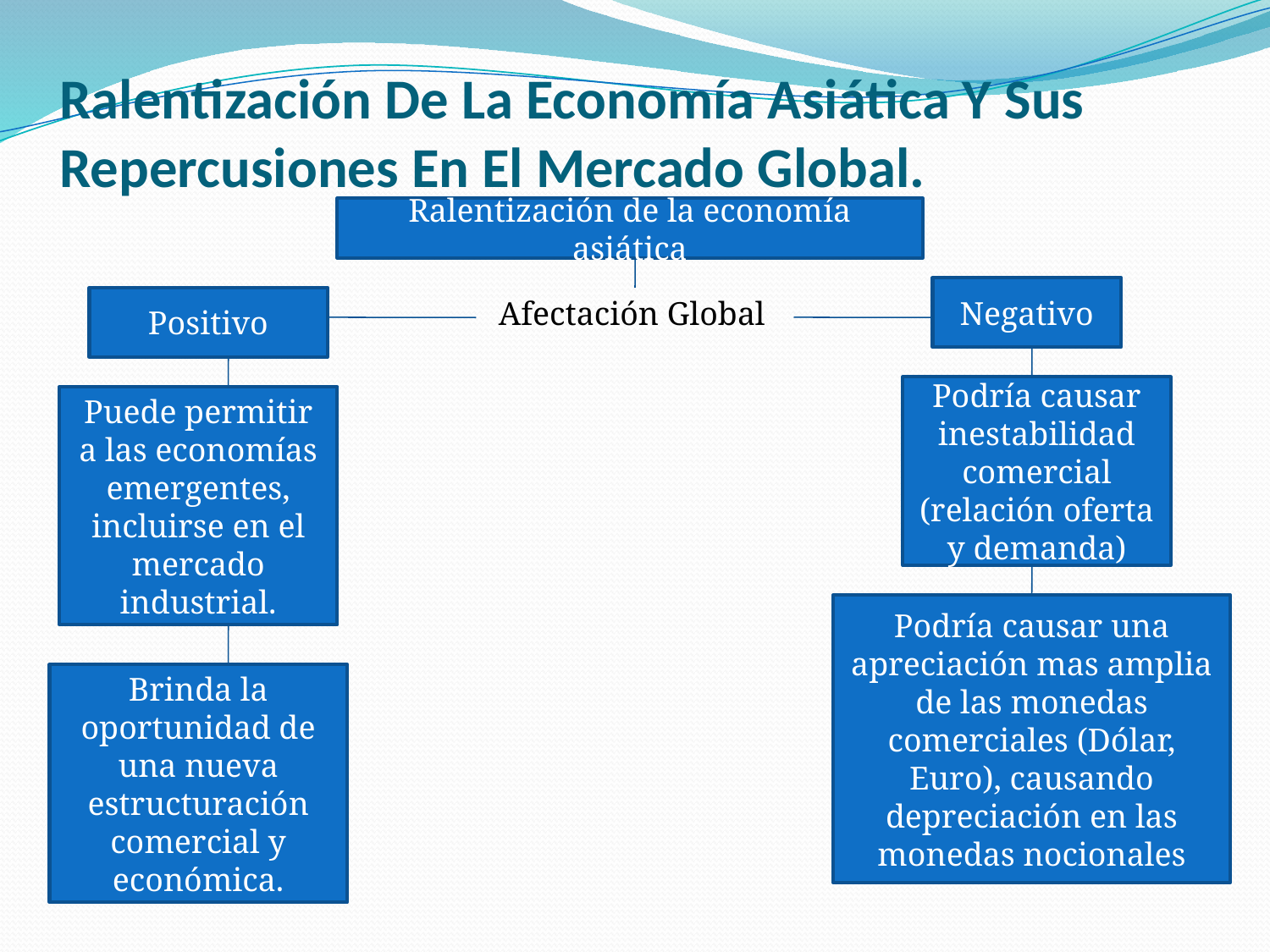

# Ralentización De La Economía Asiática Y Sus Repercusiones En El Mercado Global.

Ralentización de la economía asiática

Negativo
Positivo
Afectación Global
Podría causar inestabilidad comercial (relación oferta y demanda)
Puede permitir a las economías emergentes, incluirse en el mercado industrial.
Podría causar una apreciación mas amplia de las monedas comerciales (Dólar, Euro), causando depreciación en las monedas nocionales
Brinda la oportunidad de una nueva estructuración comercial y económica.